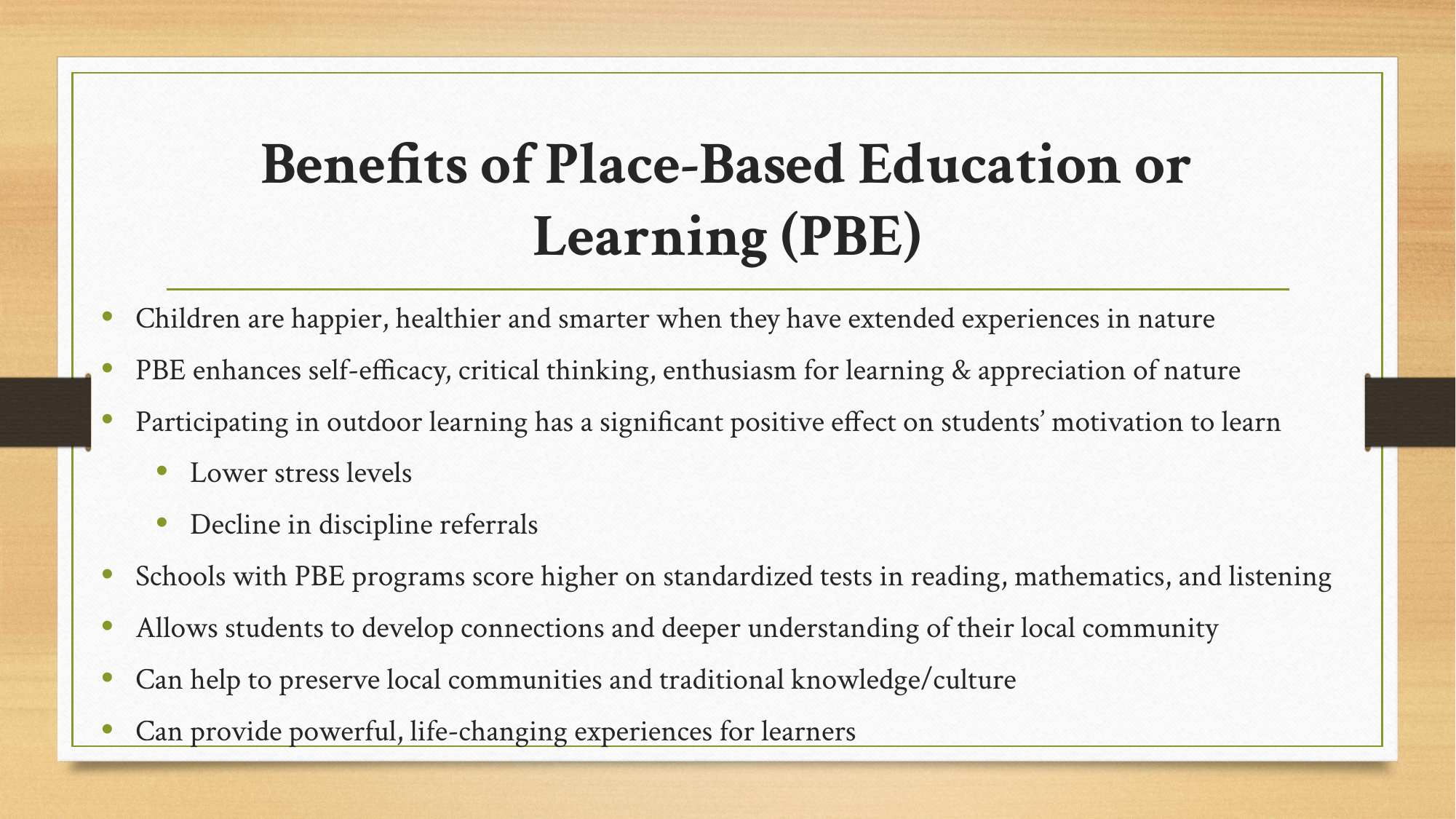

# Benefits of Place-Based Education or Learning (PBE)
Children are happier, healthier and smarter when they have extended experiences in nature
PBE enhances self-efficacy, critical thinking, enthusiasm for learning & appreciation of nature
Participating in outdoor learning has a significant positive effect on students’ motivation to learn
Lower stress levels
Decline in discipline referrals
Schools with PBE programs score higher on standardized tests in reading, mathematics, and listening
Allows students to develop connections and deeper understanding of their local community
Can help to preserve local communities and traditional knowledge/culture
Can provide powerful, life-changing experiences for learners